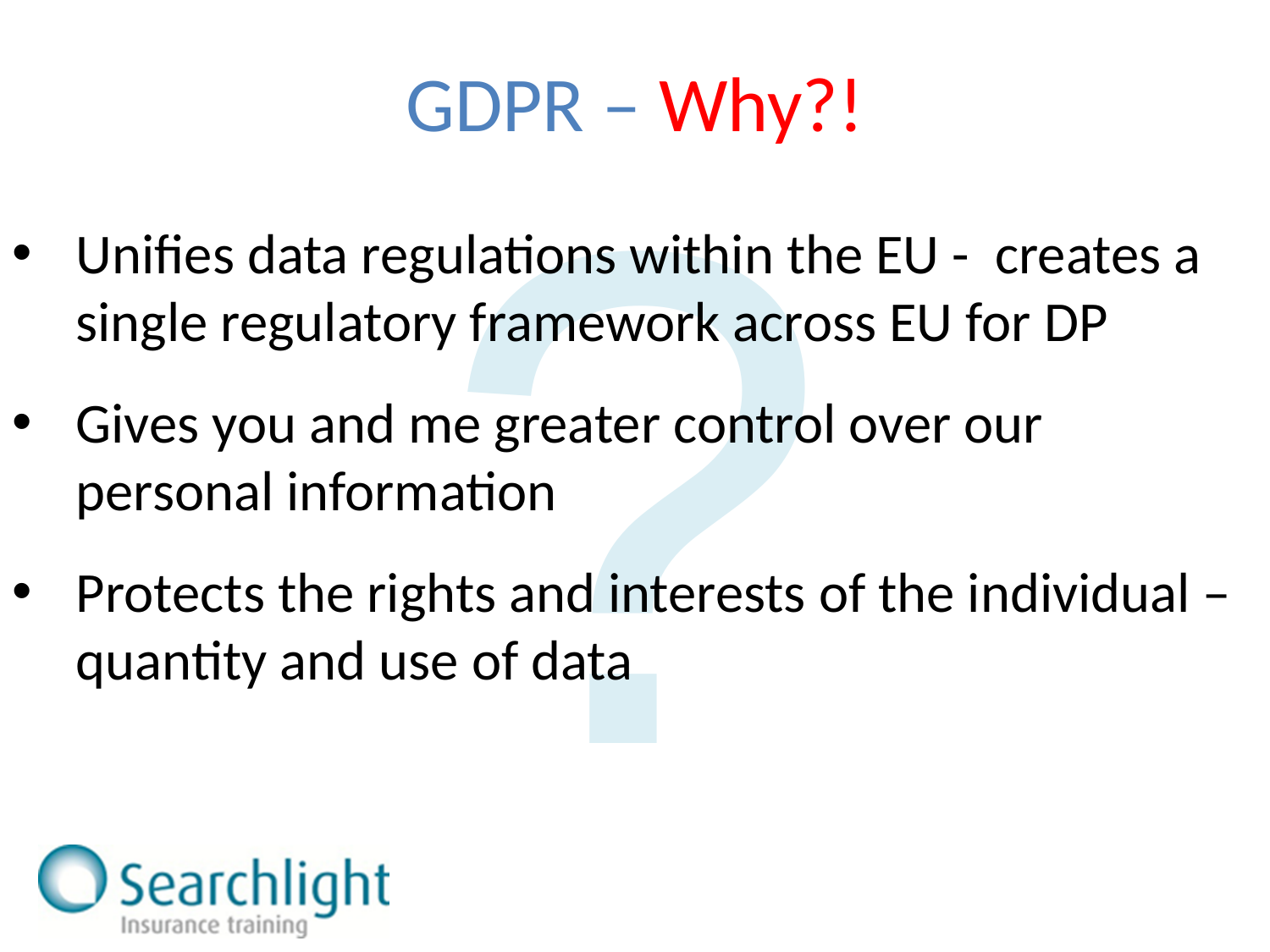

GDPR – Why?!
?
Unifies data regulations within the EU -  creates a single regulatory framework across EU for DP

Gives you and me greater control over our personal information

Protects the rights and interests of the individual – quantity and use of data